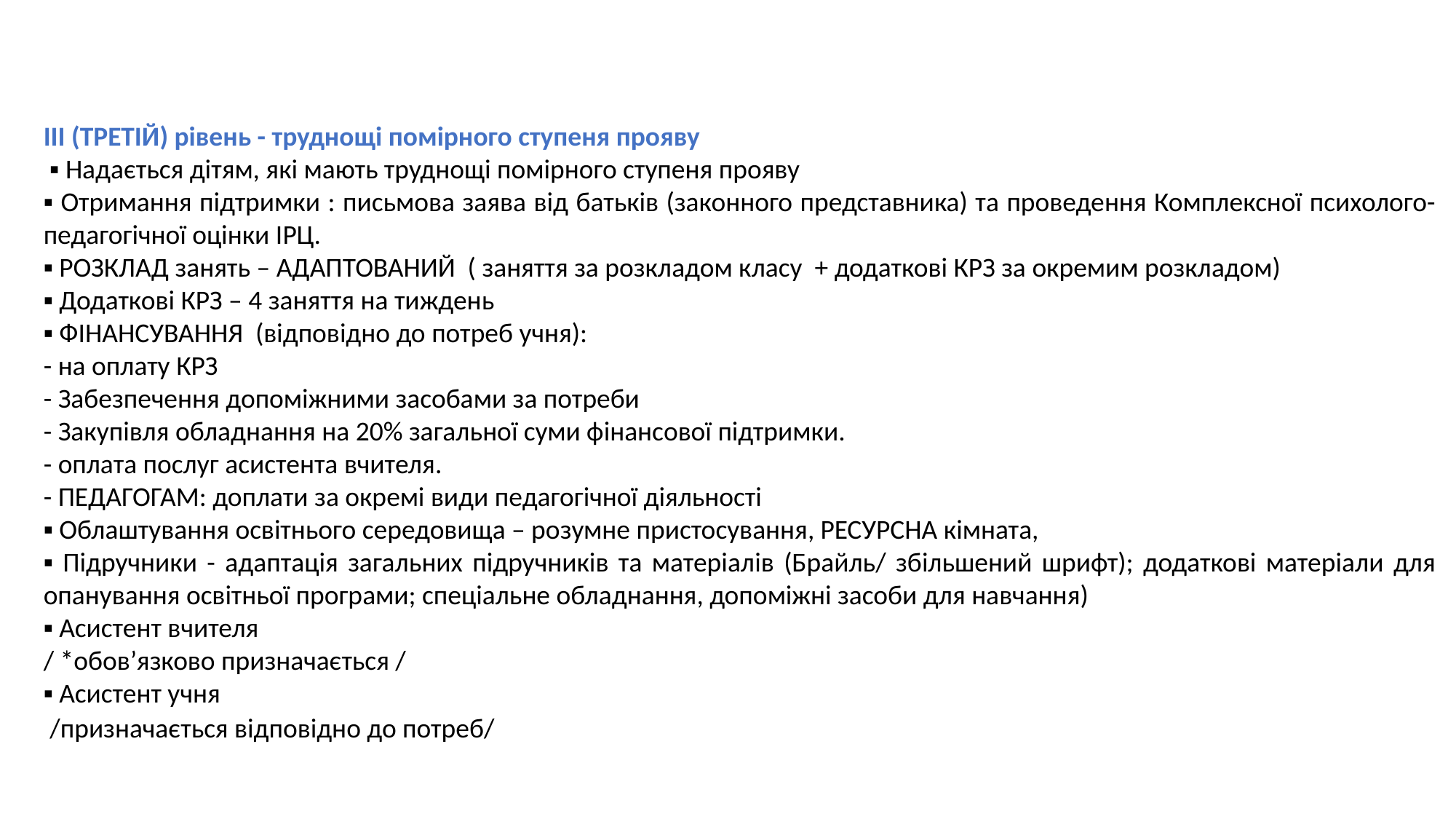

ІІІ (ТРЕТІЙ) рівень - труднощі помірного ступеня прояву
 ▪ Надається дітям, які мають труднощі помірного ступеня прояву
▪ Отримання підтримки : письмова заява від батьків (законного представника) та проведення Комплексної психолого-педагогічної оцінки ІРЦ.
▪ РОЗКЛАД занять – АДАПТОВАНИЙ  ( заняття за розкладом класу  + додаткові КРЗ за окремим розкладом)
▪ Додаткові КРЗ – 4 заняття на тиждень
▪ ФІНАНСУВАННЯ  (відповідно до потреб учня):
- на оплату КРЗ
- Забезпечення допоміжними засобами за потреби
- Закупівля обладнання на 20% загальної суми фінансової підтримки.
- оплата послуг асистента вчителя.
- ПЕДАГОГАМ: доплати за окремі види педагогічної діяльності
▪ Облаштування освітнього середовища – розумне пристосування, РЕСУРСНА кімната,
▪ Підручники - адаптація загальних підручників та матеріалів (Брайль/ збільшений шрифт); додаткові матеріали для опанування освітньої програми; спеціальне обладнання, допоміжні засоби для навчання)
▪ Асистент вчителя
/ *обов’язково призначається /
▪ Асистент учня
 /призначається відповідно до потреб/